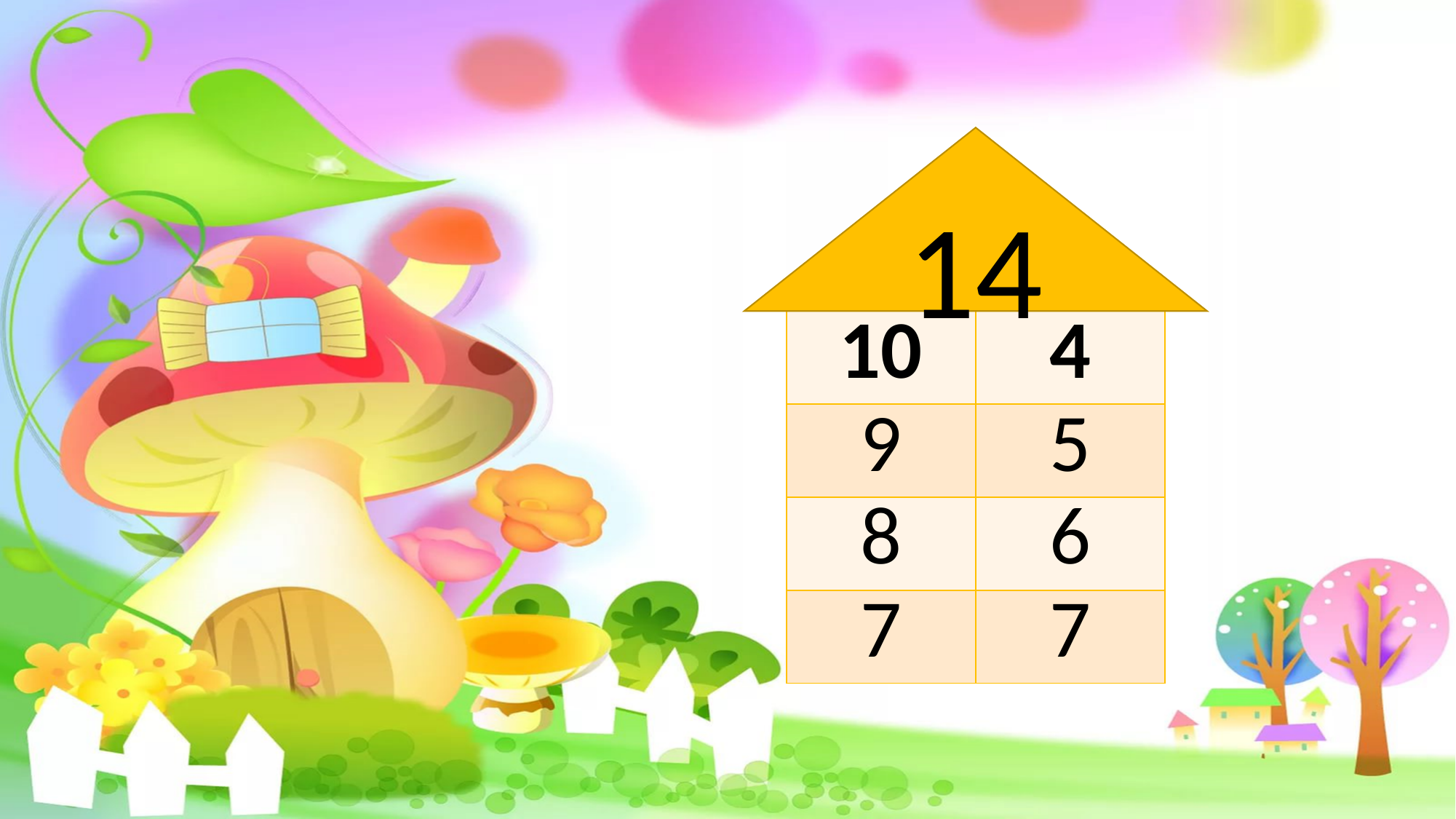

#
14
| 10 | 4 |
| --- | --- |
| 9 | 5 |
| 8 | 6 |
| 7 | 7 |